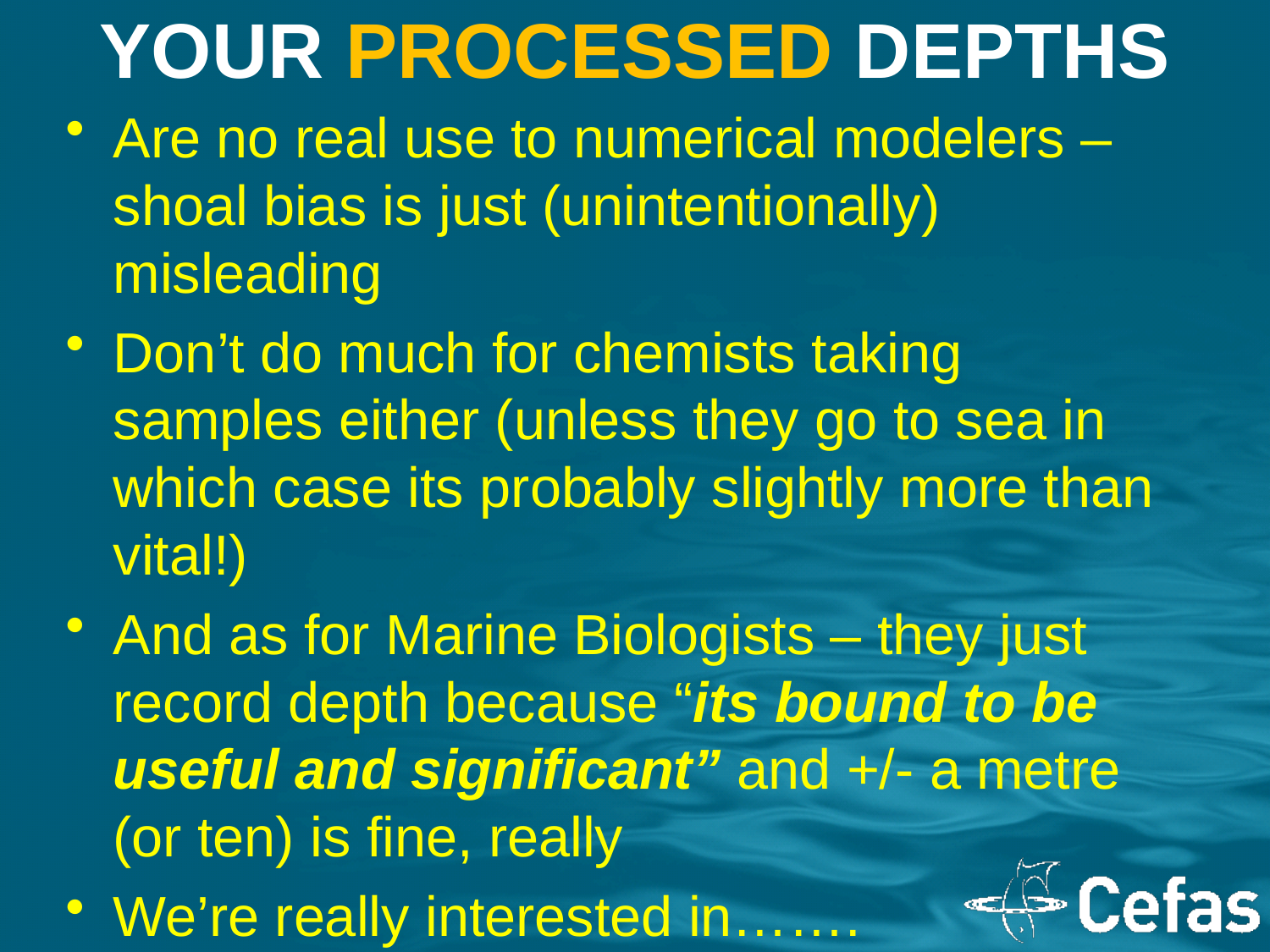

# YOUR PROCESSED DEPTHS
Are no real use to numerical modelers – shoal bias is just (unintentionally) misleading
Don’t do much for chemists taking samples either (unless they go to sea in which case its probably slightly more than vital!)
And as for Marine Biologists – they just record depth because “its bound to be useful and significant” and +/- a metre (or ten) is fine, really
We’re really interested in…….